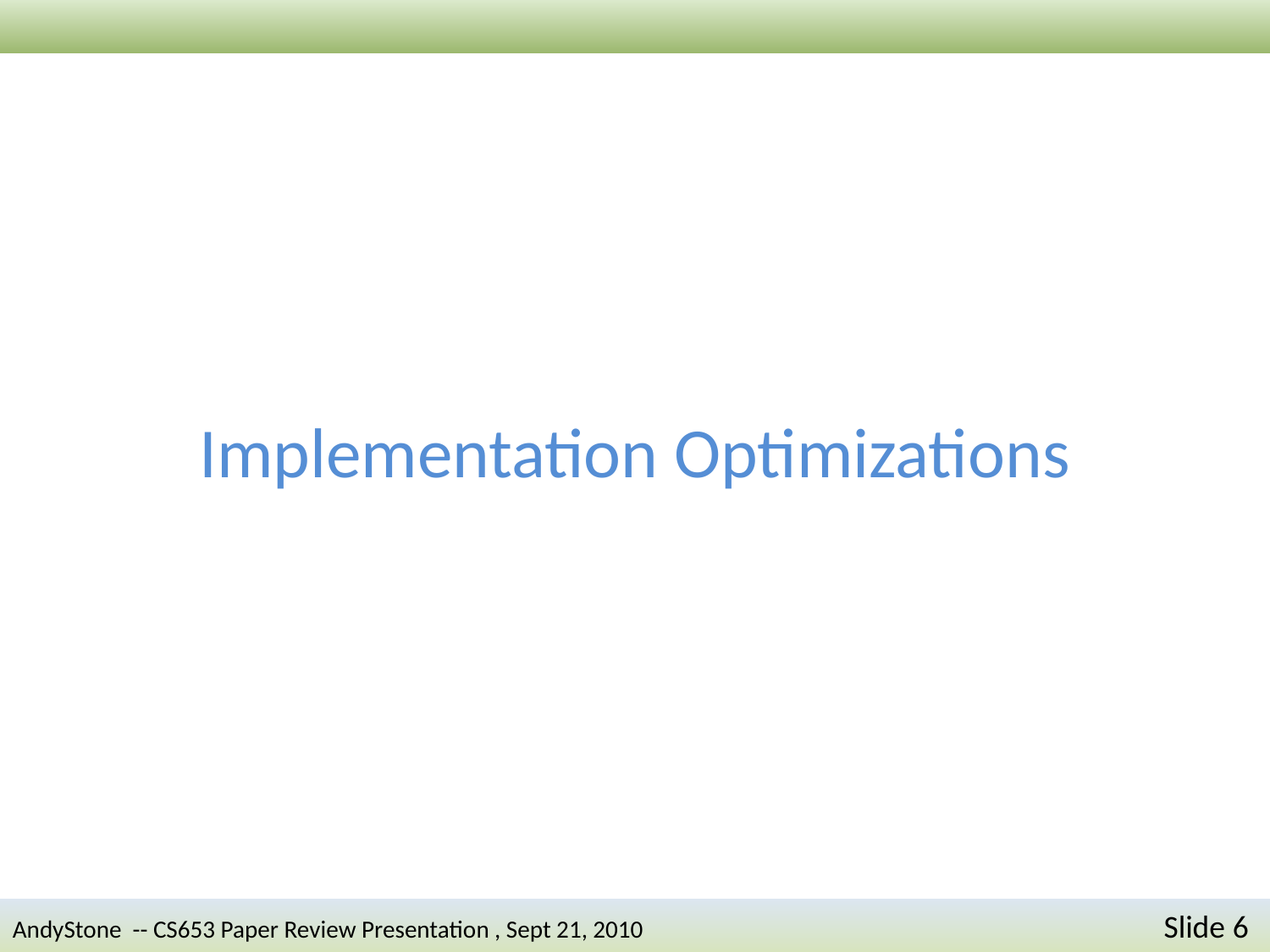

Implementation Optimizations
AndyStone  -- CS653 Paper Review Presentation , Sept 21, 2010	Slide 6